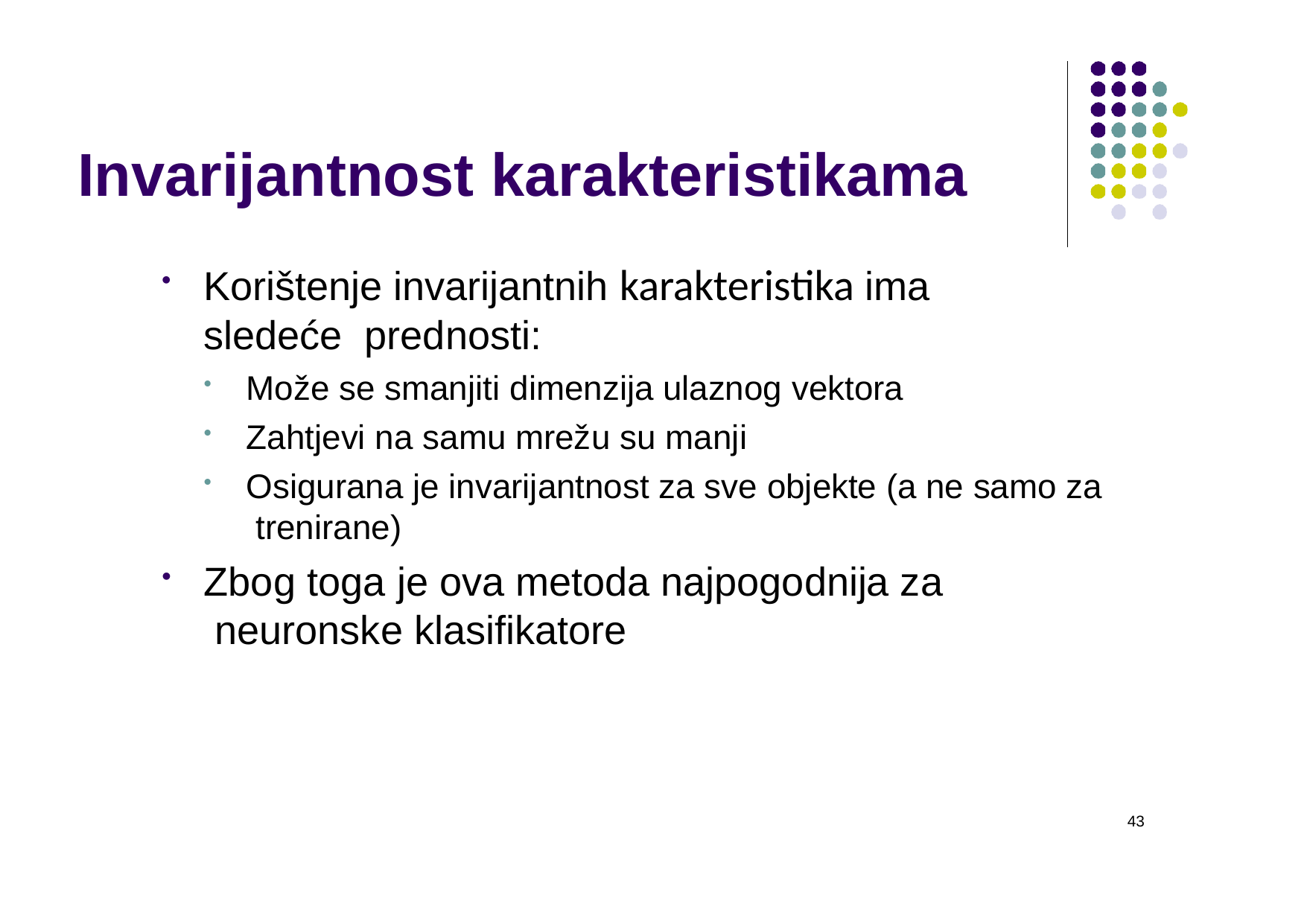

# Invarijantnost karakteristikama
Korištenje invarijantnih karakteristika ima sledeće  prednosti:
Može se smanjiti dimenzija ulaznog vektora
Zahtjevi na samu mrežu su manji
Osigurana je invarijantnost za sve objekte (a ne samo za  trenirane)
Zbog toga je ova metoda najpogodnija za  neuronske klasifikatore
43